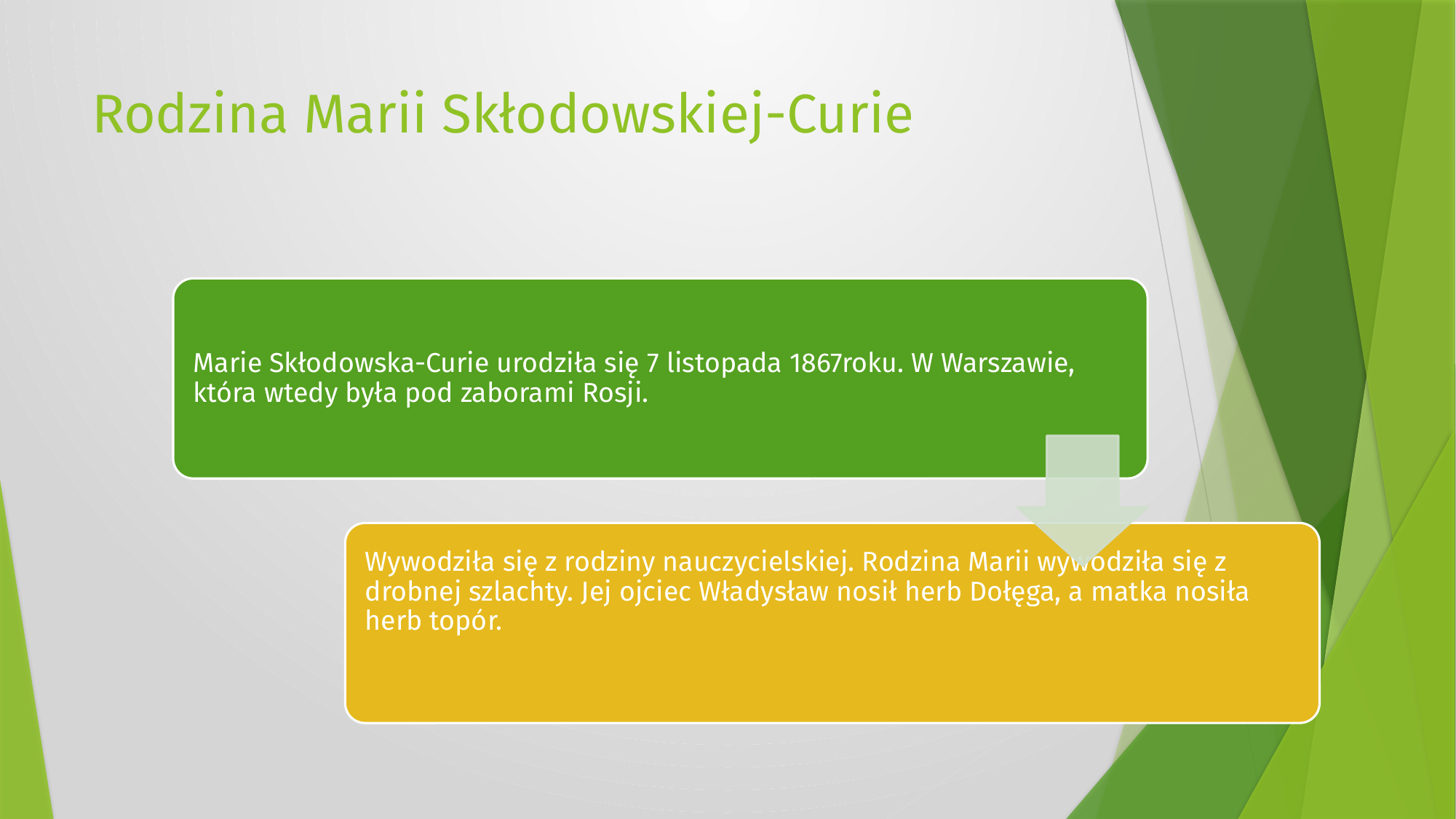

# Rodzina Marii Skłodowskiej-Curie
Marie Skłodowska-Curie urodziła się 7 listopada 1867roku. W Warszawie, która wtedy była pod zaborami Rosji.
Wywodziła się z rodziny nauczycielskiej. Rodzina Marii wywodziła się z drobnej szlachty. Jej ojciec Władysław nosił herb Dołęga, a matka nosiła herb topór.